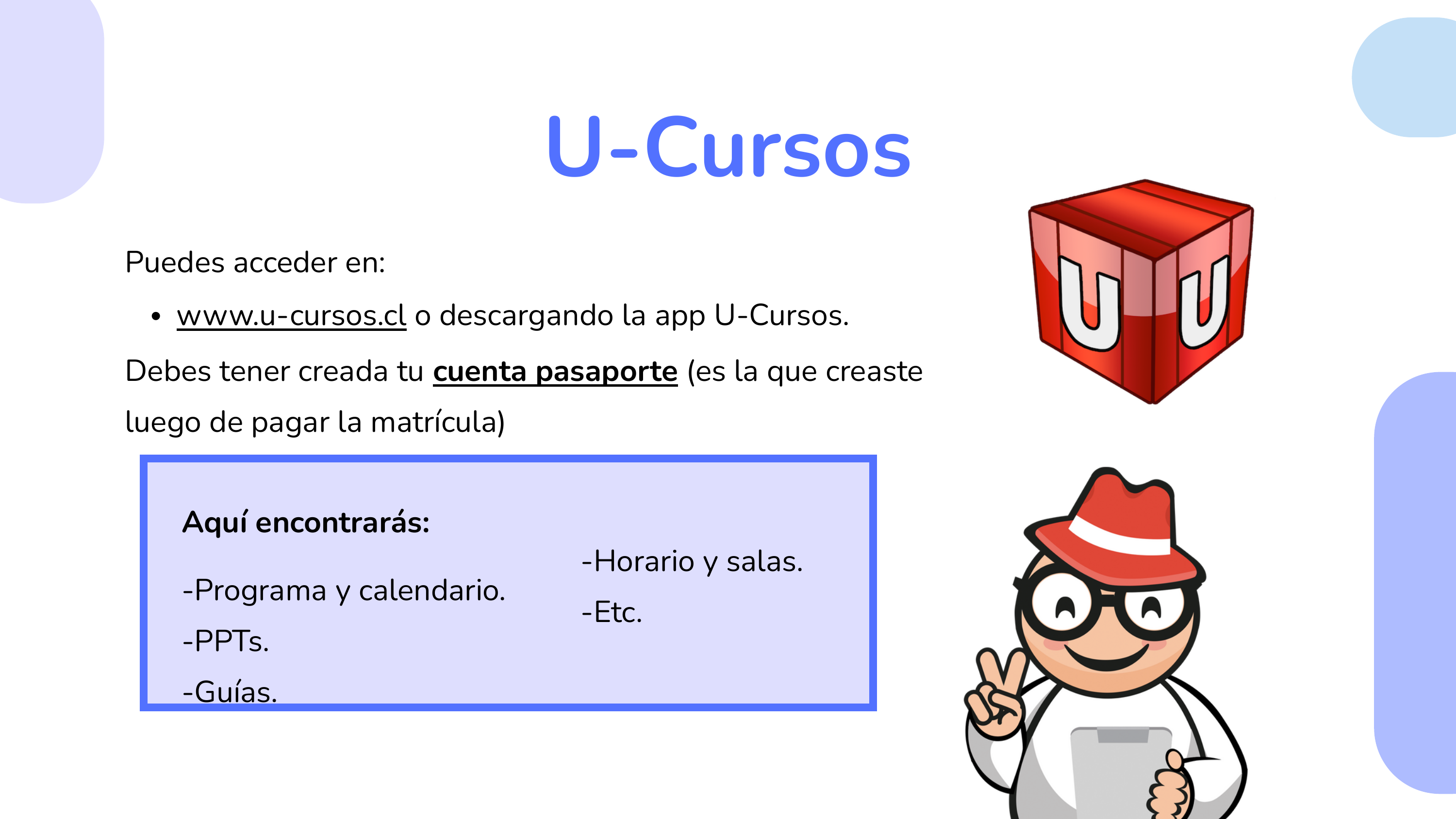

U-Cursos

Puedes acceder en:
www.u-cursos.cl o descargando la app U-Cursos.
Debes tener creada tu cuenta pasaporte (es la que creaste luego de pagar la matrícula)

Aquí encontrarás:

-Programa y calendario.
-PPTs.
-Guías.

-Horario y salas.
-Etc.